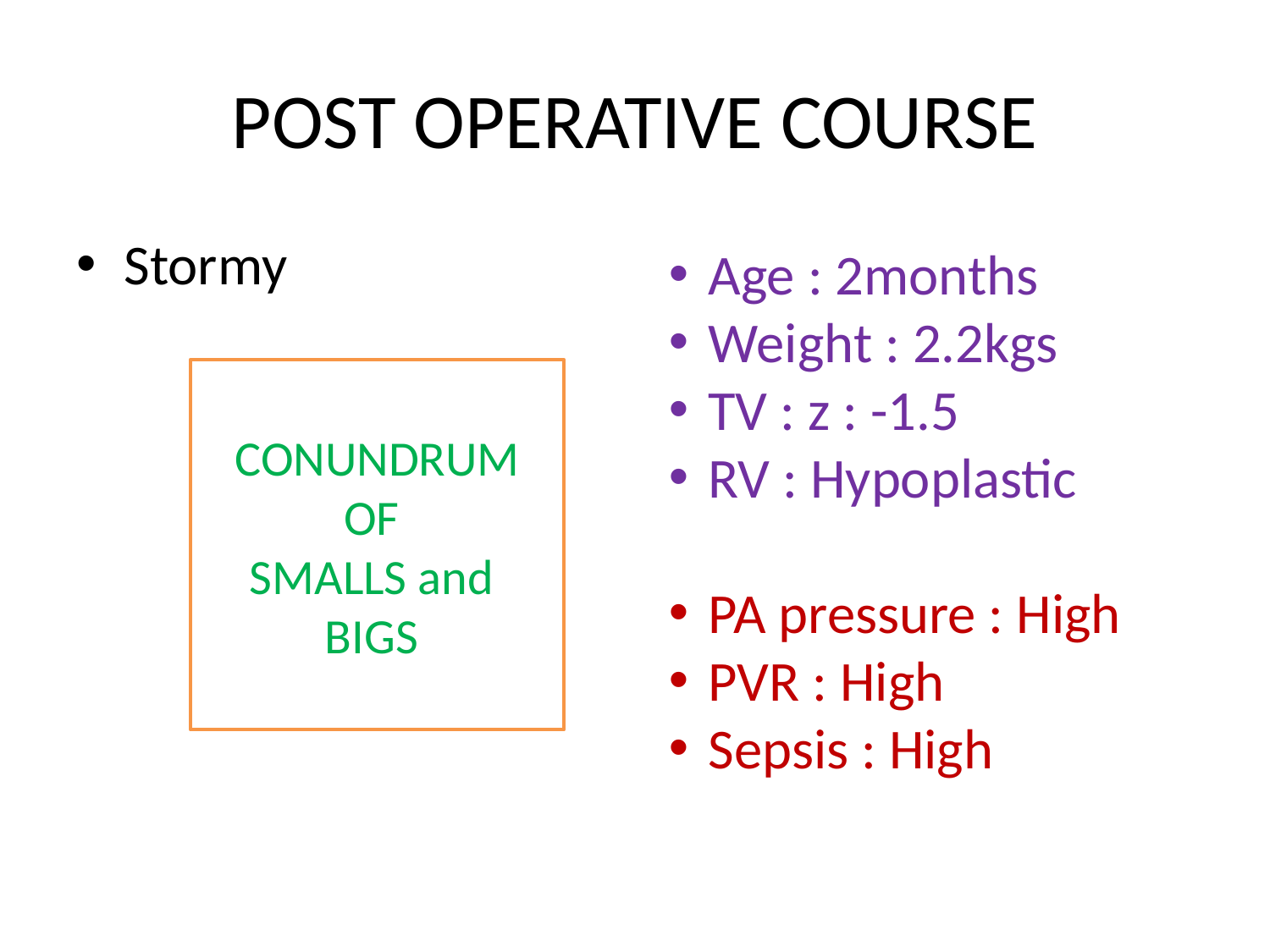

# POST OPERATIVE COURSE
Stormy

Age : 2months
Weight : 2.2kgs
TV : z : -1.5
RV : Hypoplastic

PA pressure : High
PVR : High
Sepsis : High

CONUNDRUM OF
SMALLS and
BIGS